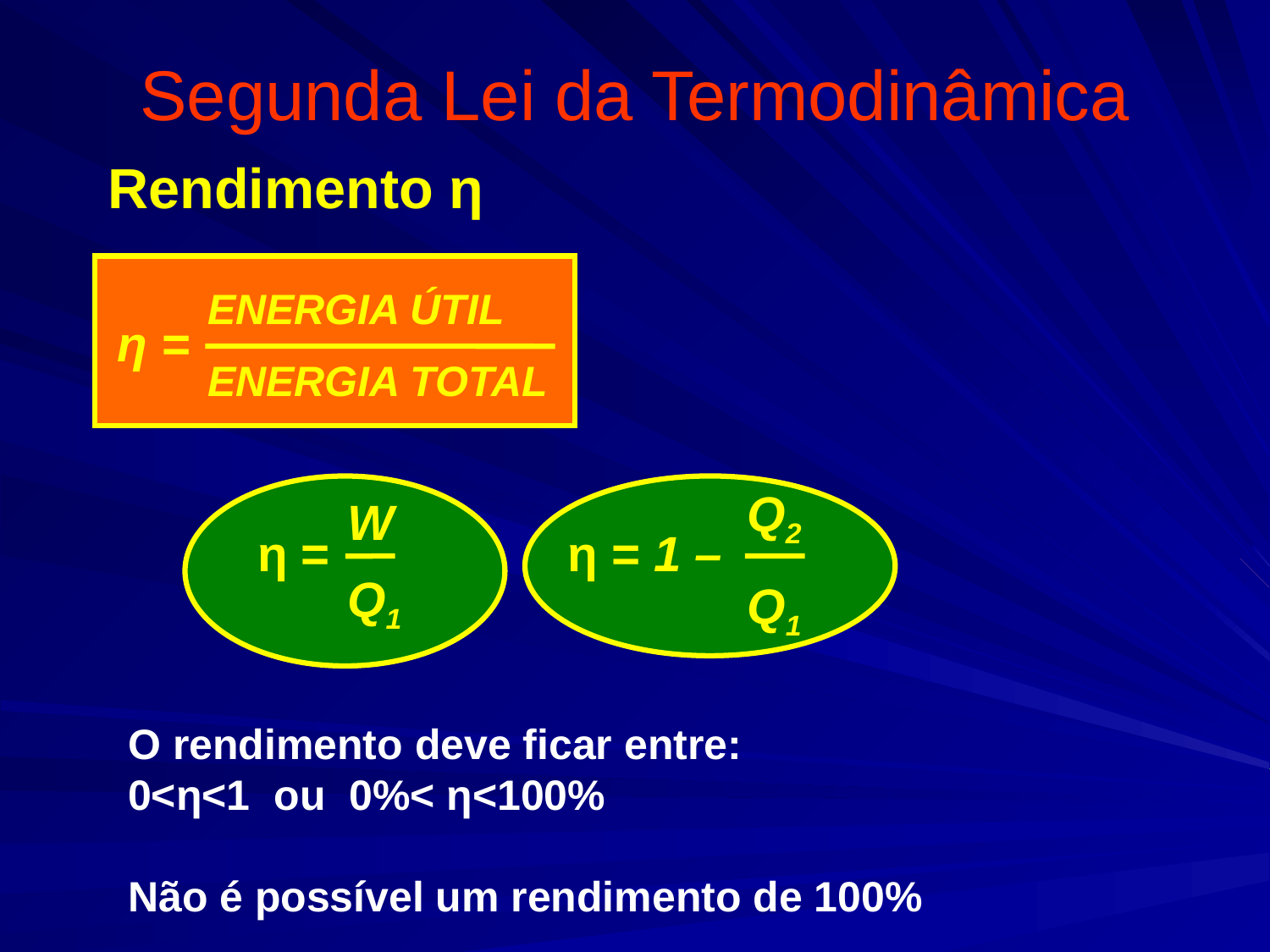

# Segunda Lei da Termodinâmica
Rendimento η

ENERGIA ÚTIL
ENERGIA TOTAL
η =

Q2
Q1

W
Q1
η =
η = 1 –

O rendimento deve ficar entre:
0<η<1  ou  0%< η<100%

Não é possível um rendimento de 100%